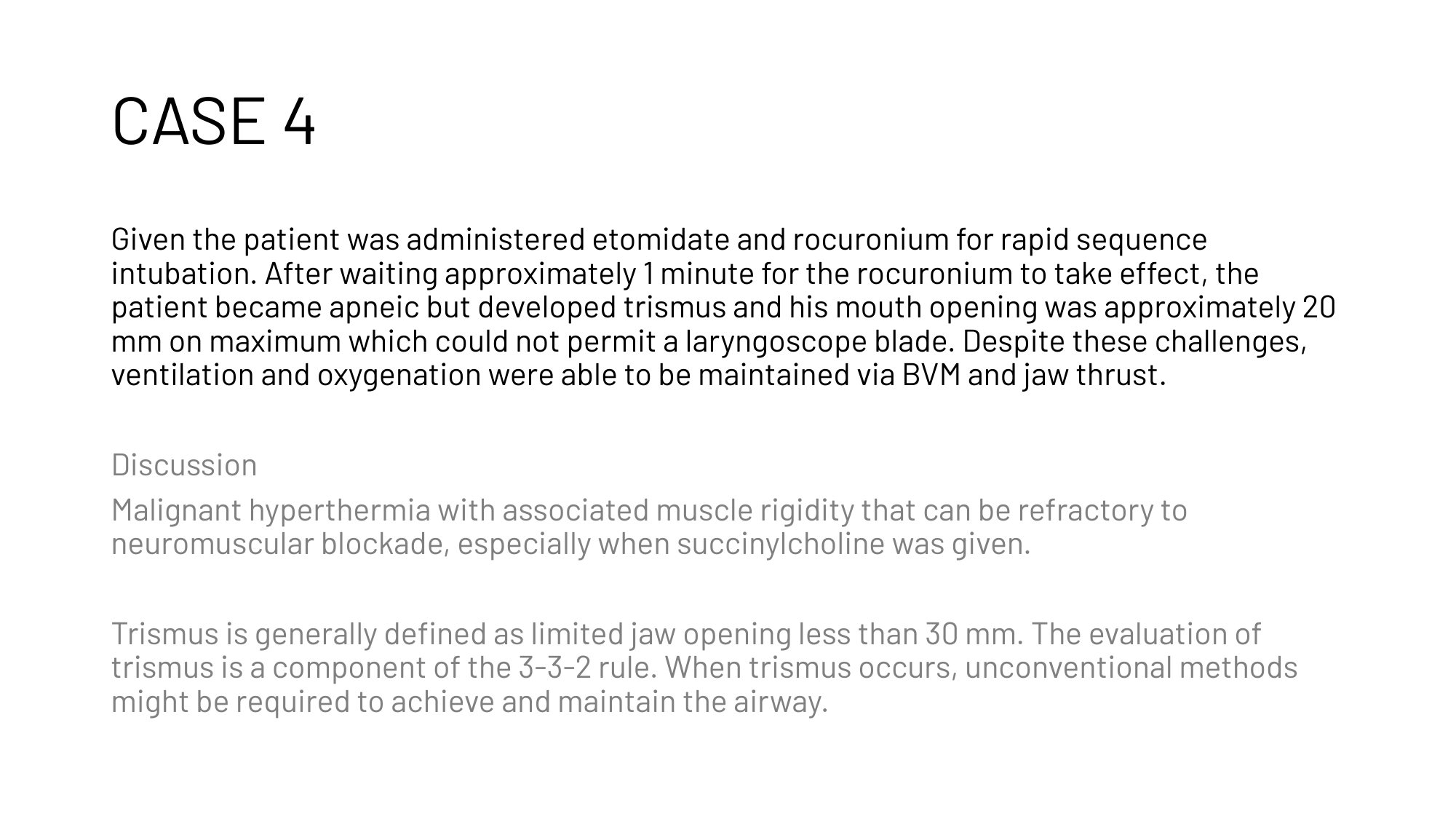

# CASE 4
Given the patient was administered etomidate and rocuronium for rapid sequence intubation. After waiting approximately 1 minute for the rocuronium to take effect, the patient became apneic but developed trismus and his mouth opening was approximately 20 mm on maximum which could not permit a laryngoscope blade. Despite these challenges, ventilation and oxygenation were able to be maintained via BVM and jaw thrust.

Discussion
Malignant hyperthermia with associated muscle rigidity that can be refractory to neuromuscular blockade, especially when succinylcholine was given.

Trismus is generally defined as limited jaw opening less than 30 mm. The evaluation of trismus is a component of the 3-3-2 rule. When trismus occurs, unconventional methods might be required to achieve and maintain the airway.